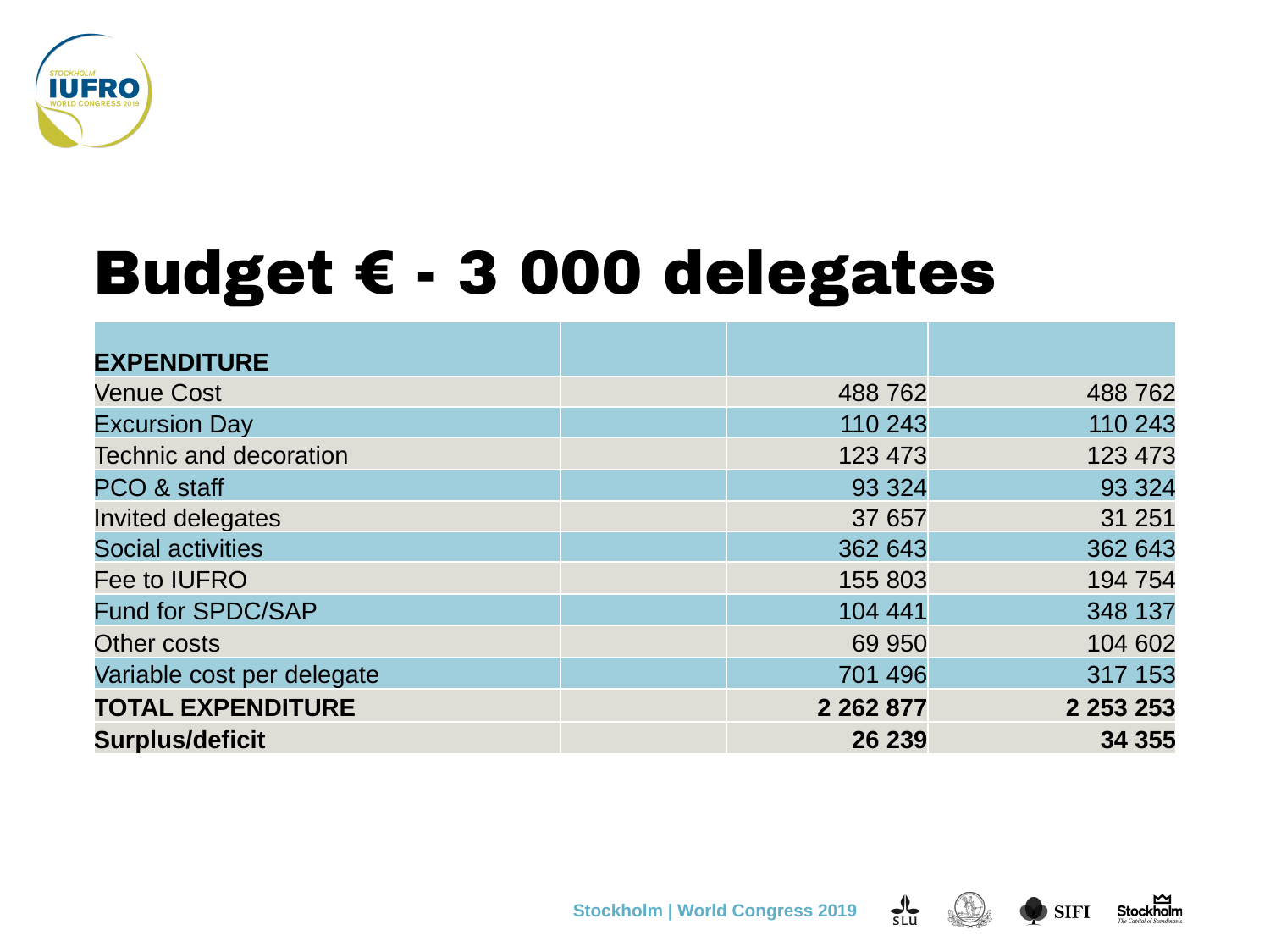

# Budget € - 3 000 delegates
| EXPENDITURE |  |  |  |
| --- | --- | --- | --- |
| Venue Cost |  | 488 762 | 488 762 |
| Excursion Day |  | 110 243 | 110 243 |
| Technic and decoration |  | 123 473 | 123 473 |
| PCO & staff |  | 93 324 | 93 324 |
| Invited delegates |  | 37 657 | 31 251 |
| Social activities |  | 362 643 | 362 643 |
| Fee to IUFRO |  | 155 803 | 194 754 |
| Fund for SPDC/SAP |  | 104 441 | 348 137 |
| Other costs |  | 69 950 | 104 602 |
| Variable cost per delegate |  | 701 496 | 317 153 |
| TOTAL EXPENDITURE |  | 2 262 877 | 2 253 253 |
| Surplus/deficit |  | 26 239 | 34 355 |